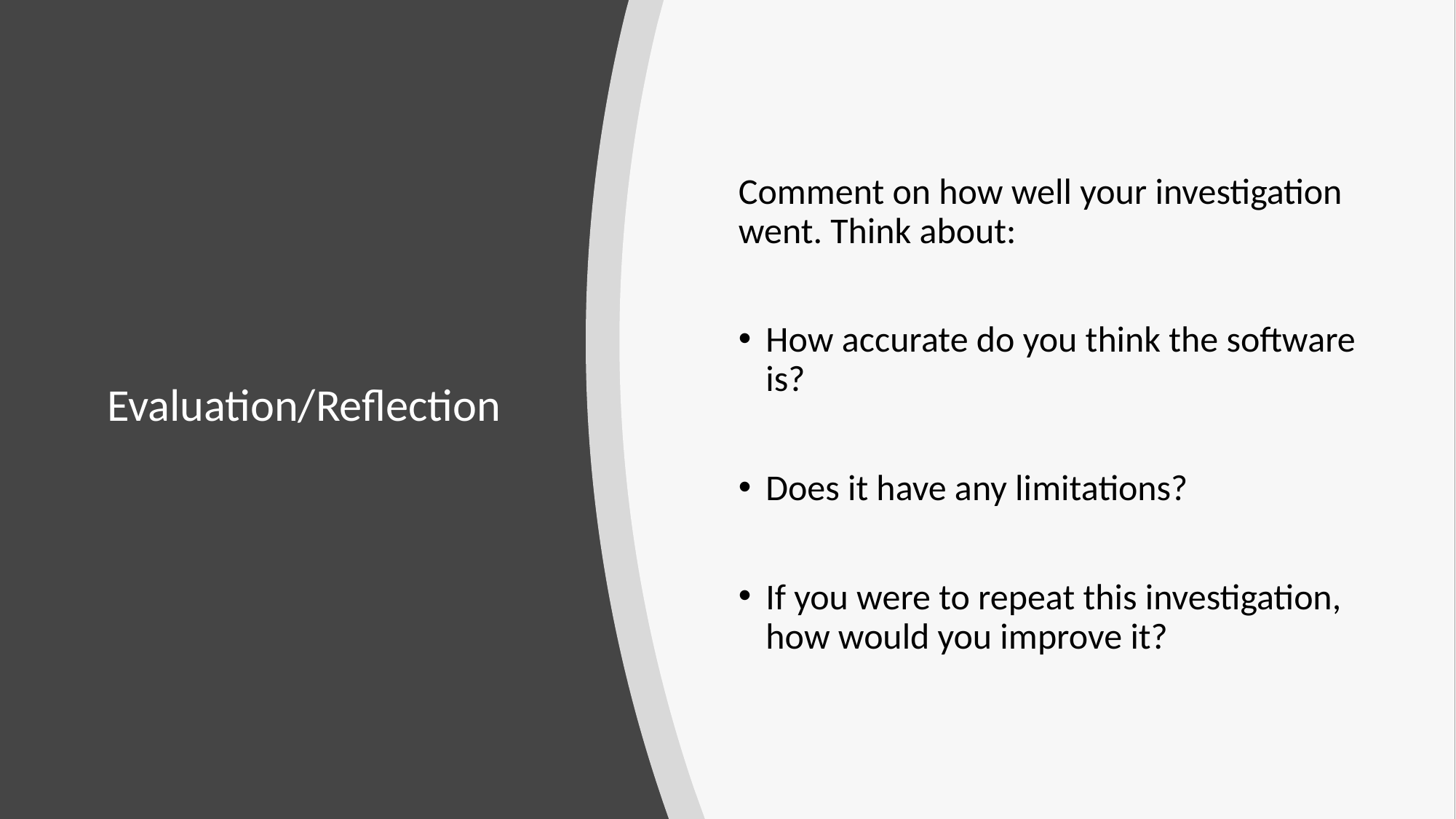

Comment on how well your investigation went. Think about:

How accurate do you think the software is?

Does it have any limitations?

If you were to repeat this investigation, how would you improve it?

# Evaluation/Reflection